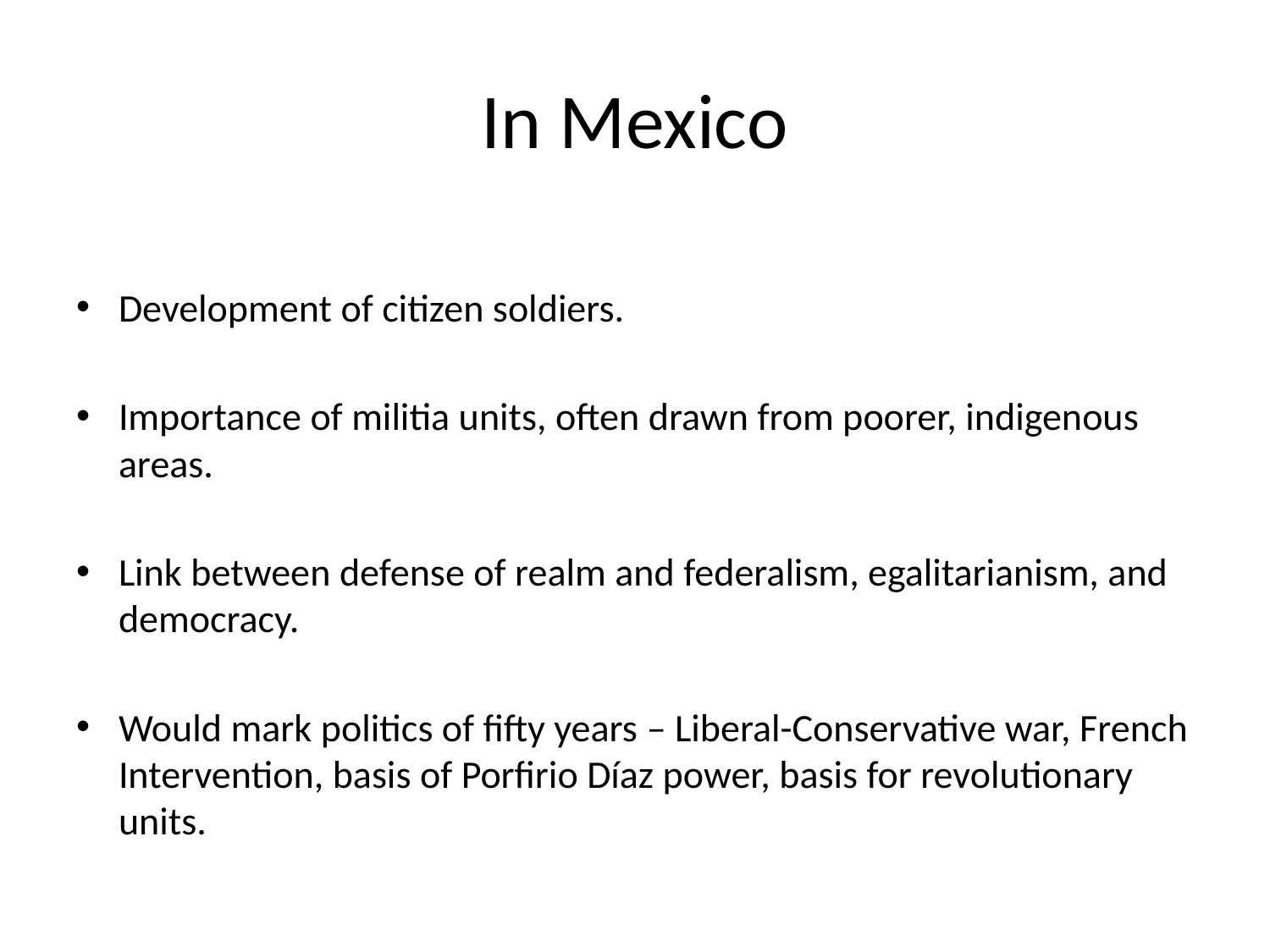

# In Mexico

Development of citizen soldiers.

Importance of militia units, often drawn from poorer, indigenous areas.

Link between defense of realm and federalism, egalitarianism, and democracy.

Would mark politics of fifty years – Liberal-Conservative war, French Intervention, basis of Porfirio Díaz power, basis for revolutionary units.